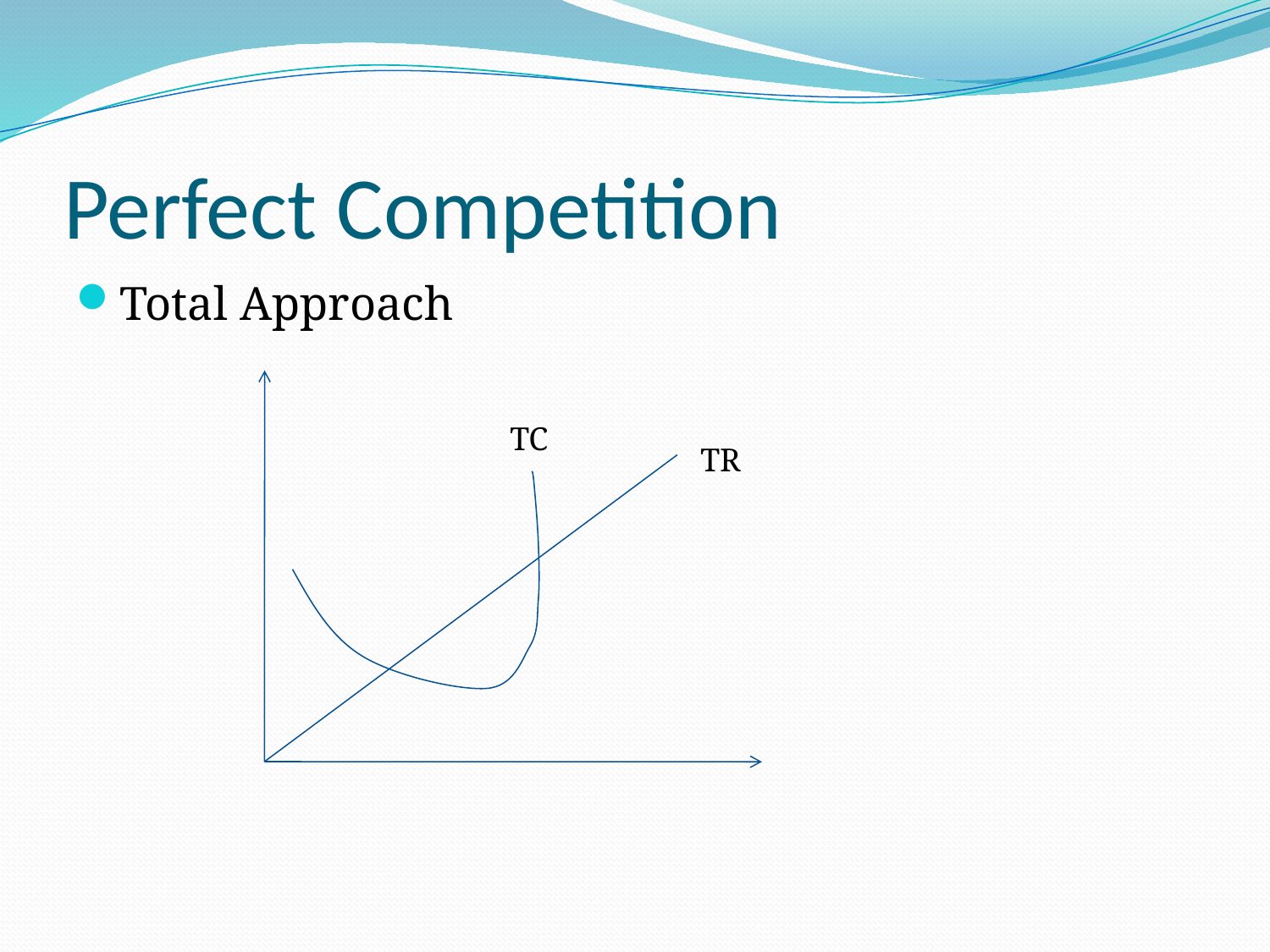

# Perfect Competition
Total Approach
TC
TR